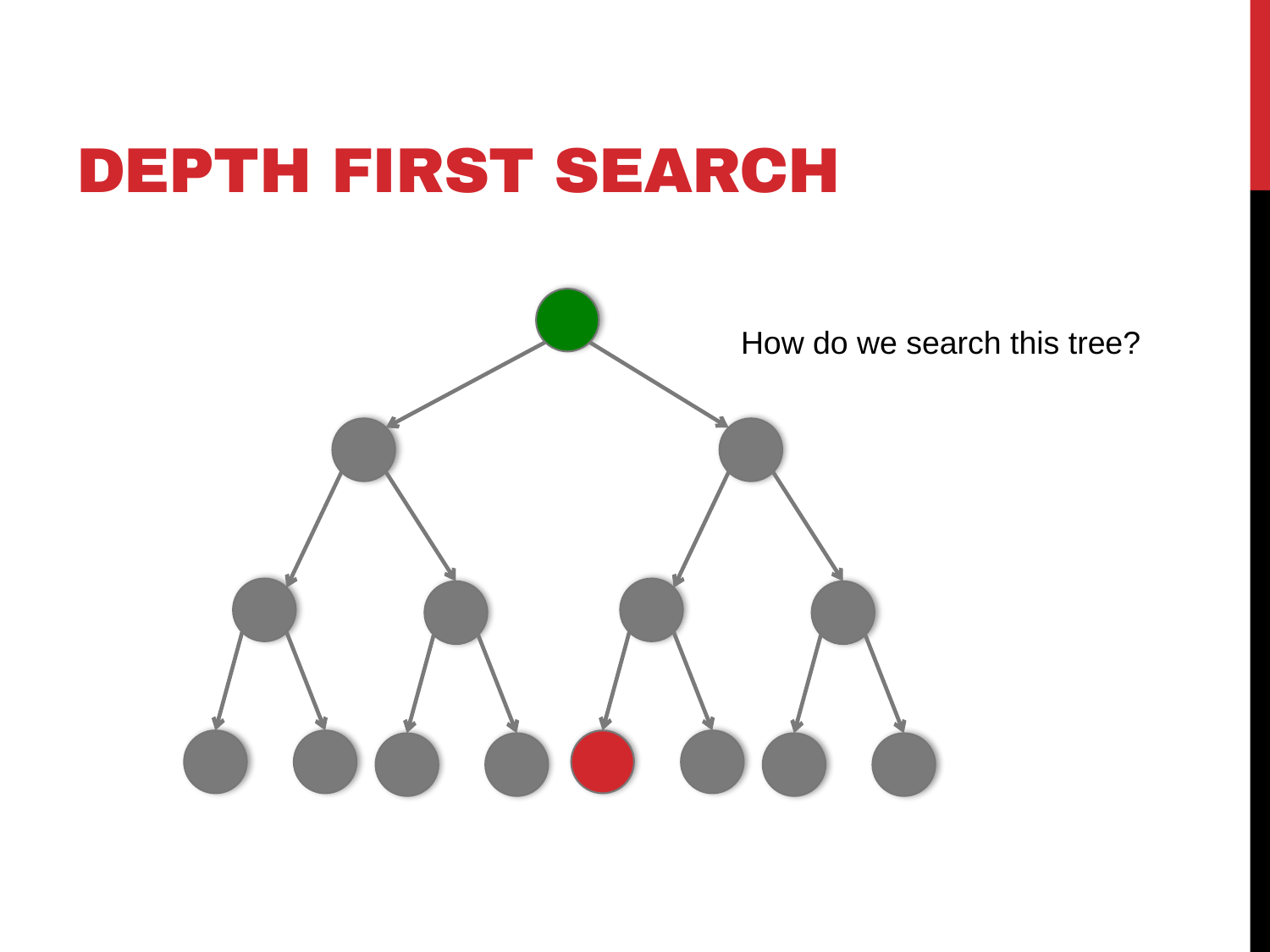

# Depth first search

How do we search this tree?